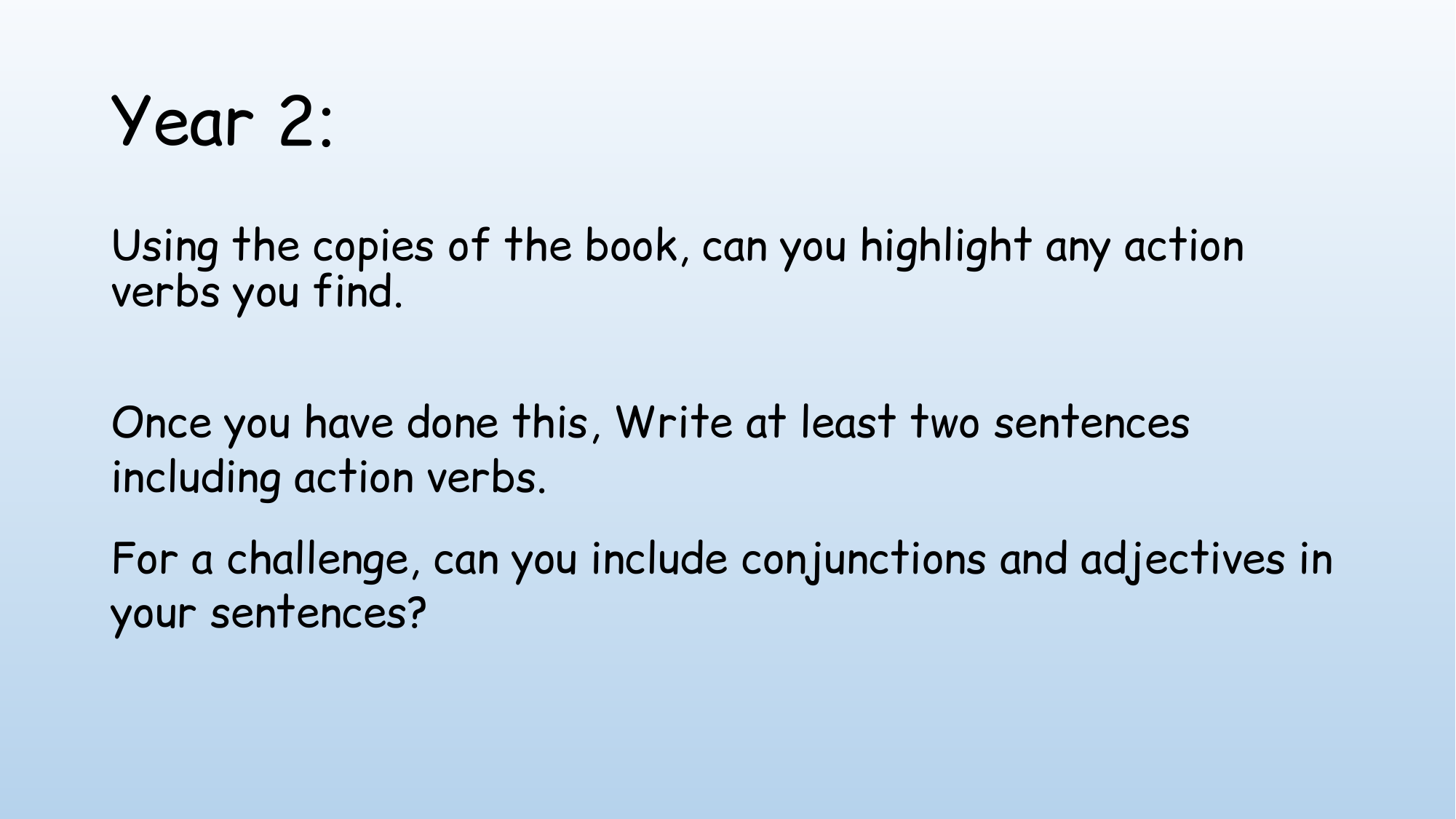

# Year 2:
Using the copies of the book, can you highlight any action verbs you find.

Once you have done this, Write at least two sentences including action verbs.
For a challenge, can you include conjunctions and adjectives in your sentences?